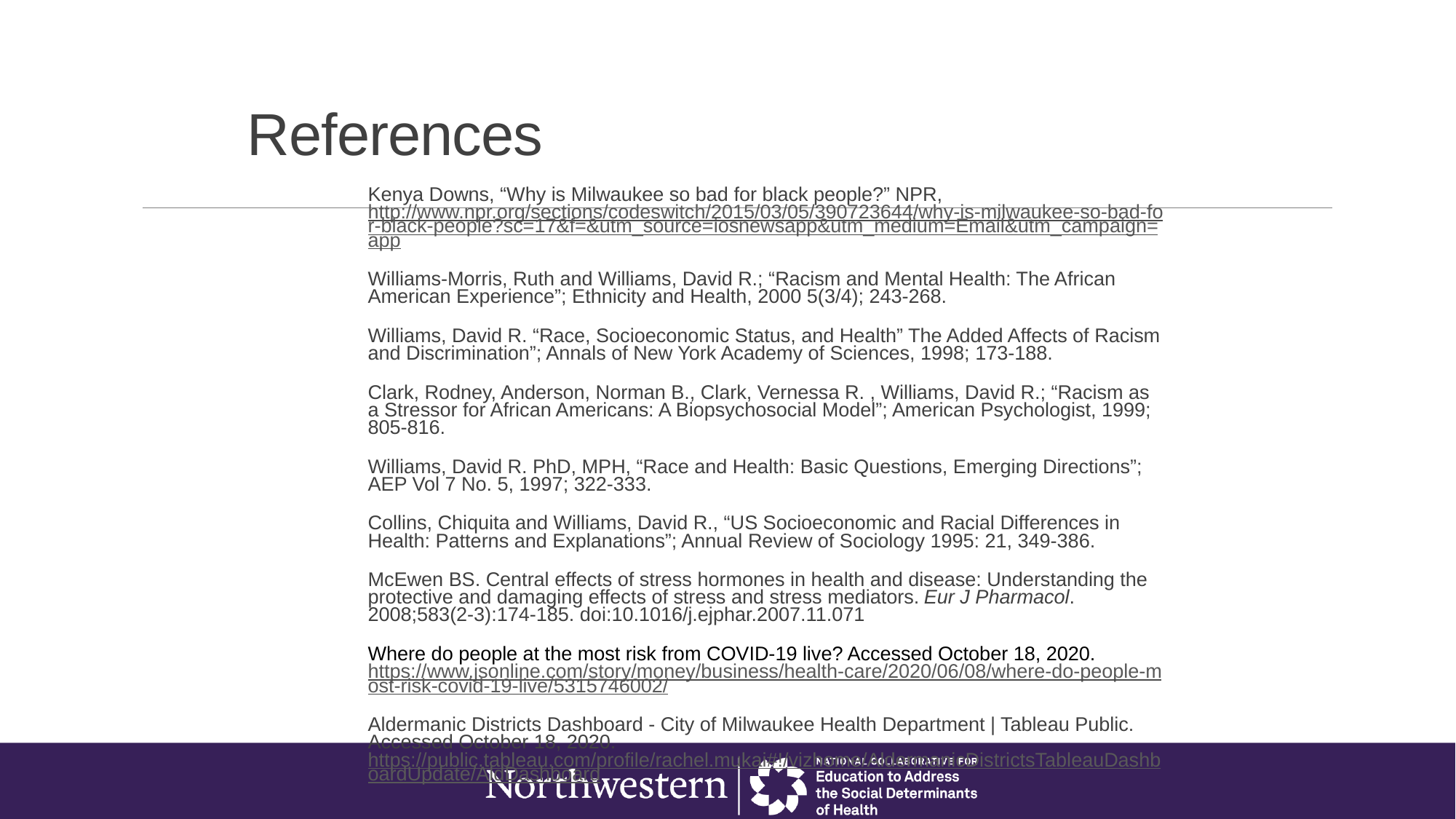

# References
Kenya Downs, “Why is Milwaukee so bad for black people?” NPR, http://www.npr.org/sections/codeswitch/2015/03/05/390723644/why-is-milwaukee-so-bad-for-black-people?sc=17&f=&utm_source=iosnewsapp&utm_medium=Email&utm_campaign=app
Williams-Morris, Ruth and Williams, David R.; “Racism and Mental Health: The African American Experience”; Ethnicity and Health, 2000 5(3/4); 243-268.
Williams, David R. “Race, Socioeconomic Status, and Health” The Added Affects of Racism and Discrimination”; Annals of New York Academy of Sciences, 1998; 173-188.
Clark, Rodney, Anderson, Norman B., Clark, Vernessa R. , Williams, David R.; “Racism as a Stressor for African Americans: A Biopsychosocial Model”; American Psychologist, 1999; 805-816.
Williams, David R. PhD, MPH, “Race and Health: Basic Questions, Emerging Directions”; AEP Vol 7 No. 5, 1997; 322-333.
Collins, Chiquita and Williams, David R., “US Socioeconomic and Racial Differences in Health: Patterns and Explanations”; Annual Review of Sociology 1995: 21, 349-386.
McEwen BS. Central effects of stress hormones in health and disease: Understanding the protective and damaging effects of stress and stress mediators. Eur J Pharmacol. 2008;583(2-3):174-185. doi:10.1016/j.ejphar.2007.11.071
Where do people at the most risk from COVID-19 live? Accessed October 18, 2020. https://www.jsonline.com/story/money/business/health-care/2020/06/08/where-do-people-most-risk-covid-19-live/5315746002/
Aldermanic Districts Dashboard - City of Milwaukee Health Department | Tableau Public. Accessed October 18, 2020. https://public.tableau.com/profile/rachel.mukai#!/vizhome/AldermanicDistrictsTableauDashboardUpdate/AldDashboard